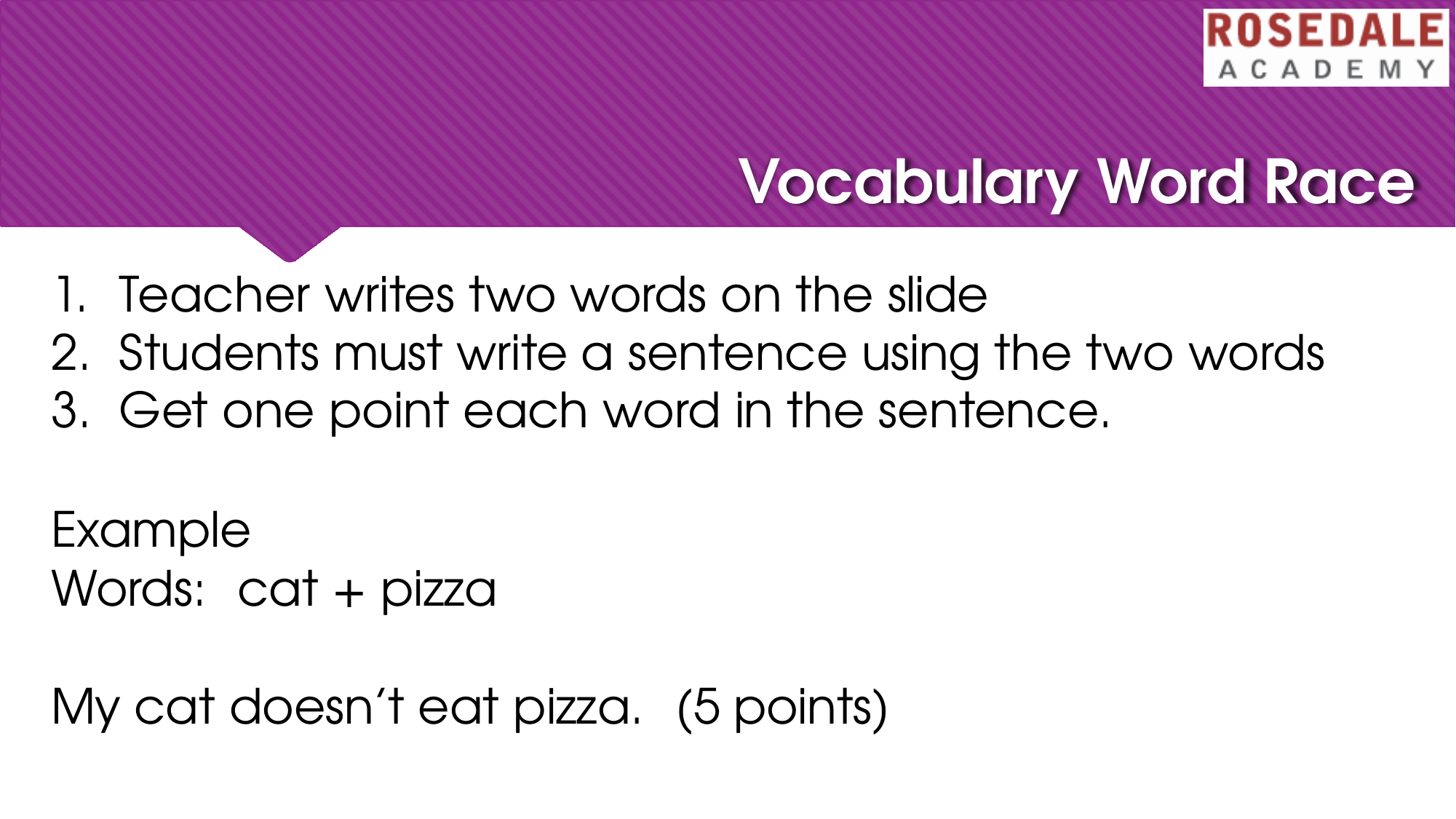

# Vocabulary Word Race
Teacher writes two words on the slide
Students must write a sentence using the two words
Get one point each word in the sentence.

Example
Words:	cat + pizza

My cat doesn’t eat pizza.	(5 points)